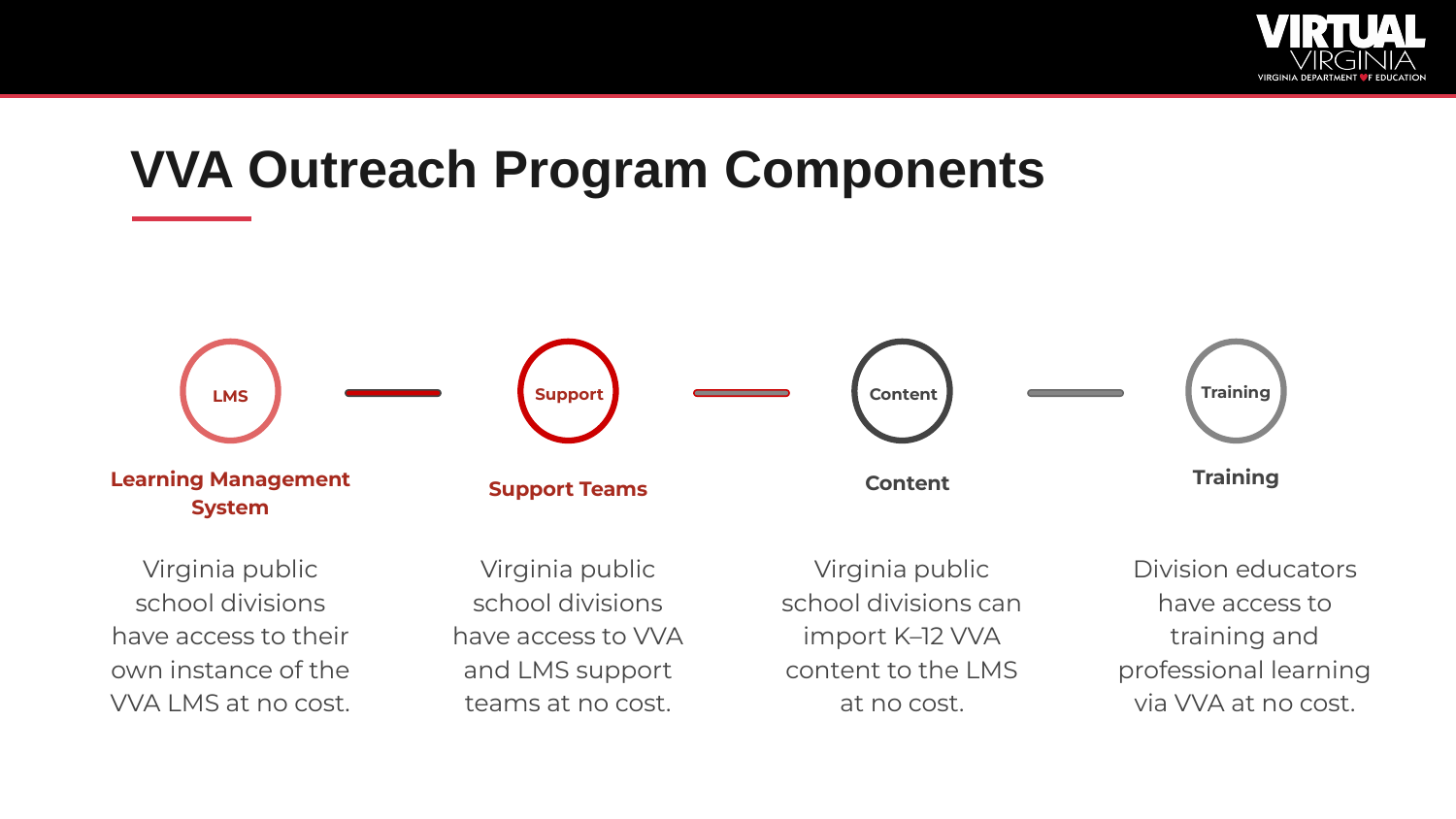

# VVA Outreach Program Components

LMS
Learning Management System
Virginia public school divisions have access to their own instance of the VVA LMS at no cost.

Support
Support Teams
Virginia public school divisions have access to VVA and LMS support teams at no cost.

Virginia public school divisions can import K–12 VVA content to the LMS at no cost.

Training
Training
Division educators have access to training and professional learning via VVA at no cost.
Content

Content